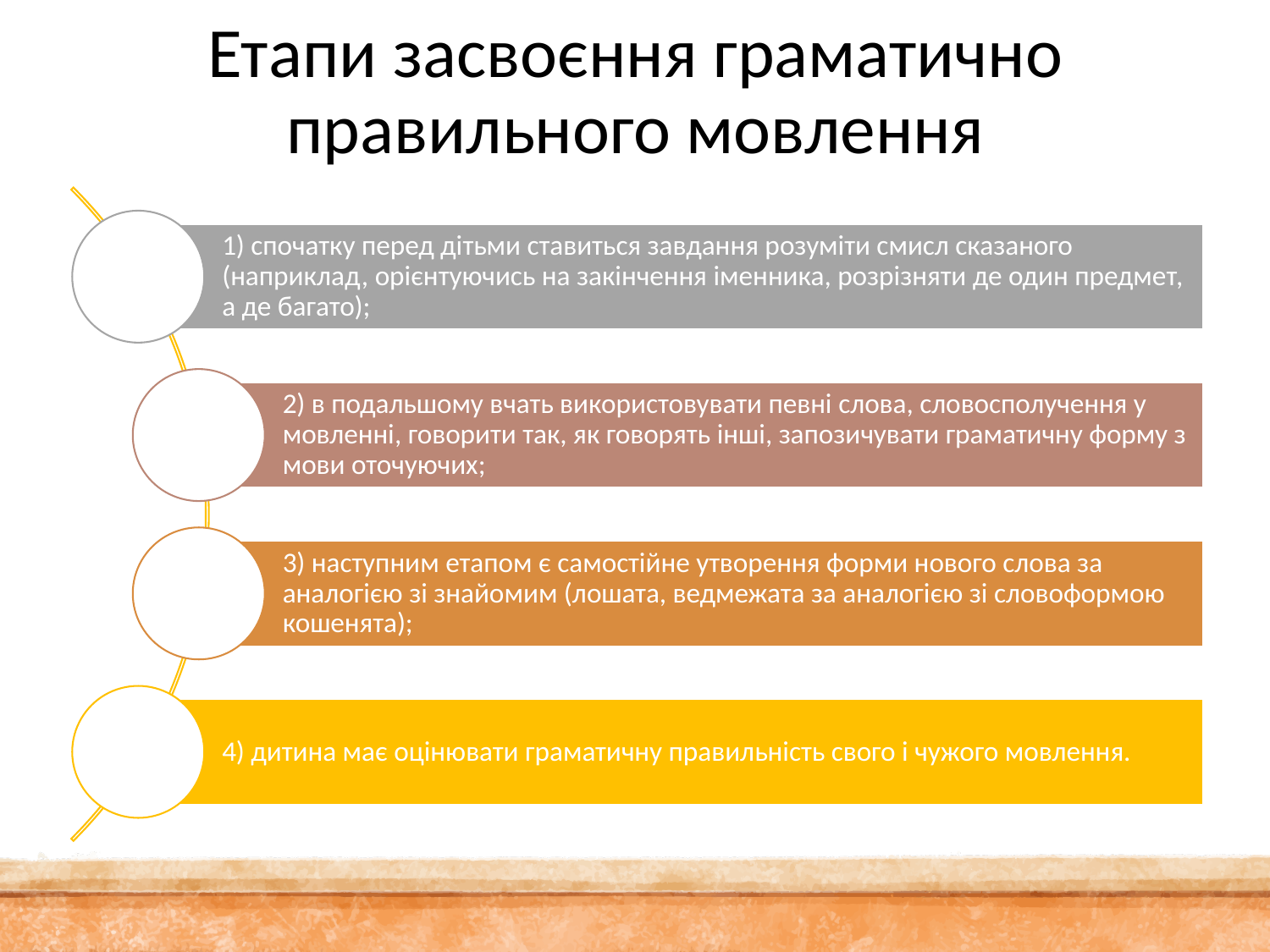

# Етапи засвоєння граматично правильного мовлення
1) спочатку перед дітьми ставиться завдання розуміти смисл сказаного (наприклад, орієнтуючись на закінчення іменника, розрізняти де один предмет, а де багато);
2) в подальшому вчать використовувати певні слова, словосполучення у мовленні, говорити так, як говорять інші, запозичувати граматичну форму з мови оточуючих;
3) наступним етапом є самостійне утворення форми нового слова за аналогією зі знайомим (лошата, ведмежата за аналогією зі словоформою кошенята);
4) дитина має оцінювати граматичну правильність свого і чужого мовлення.